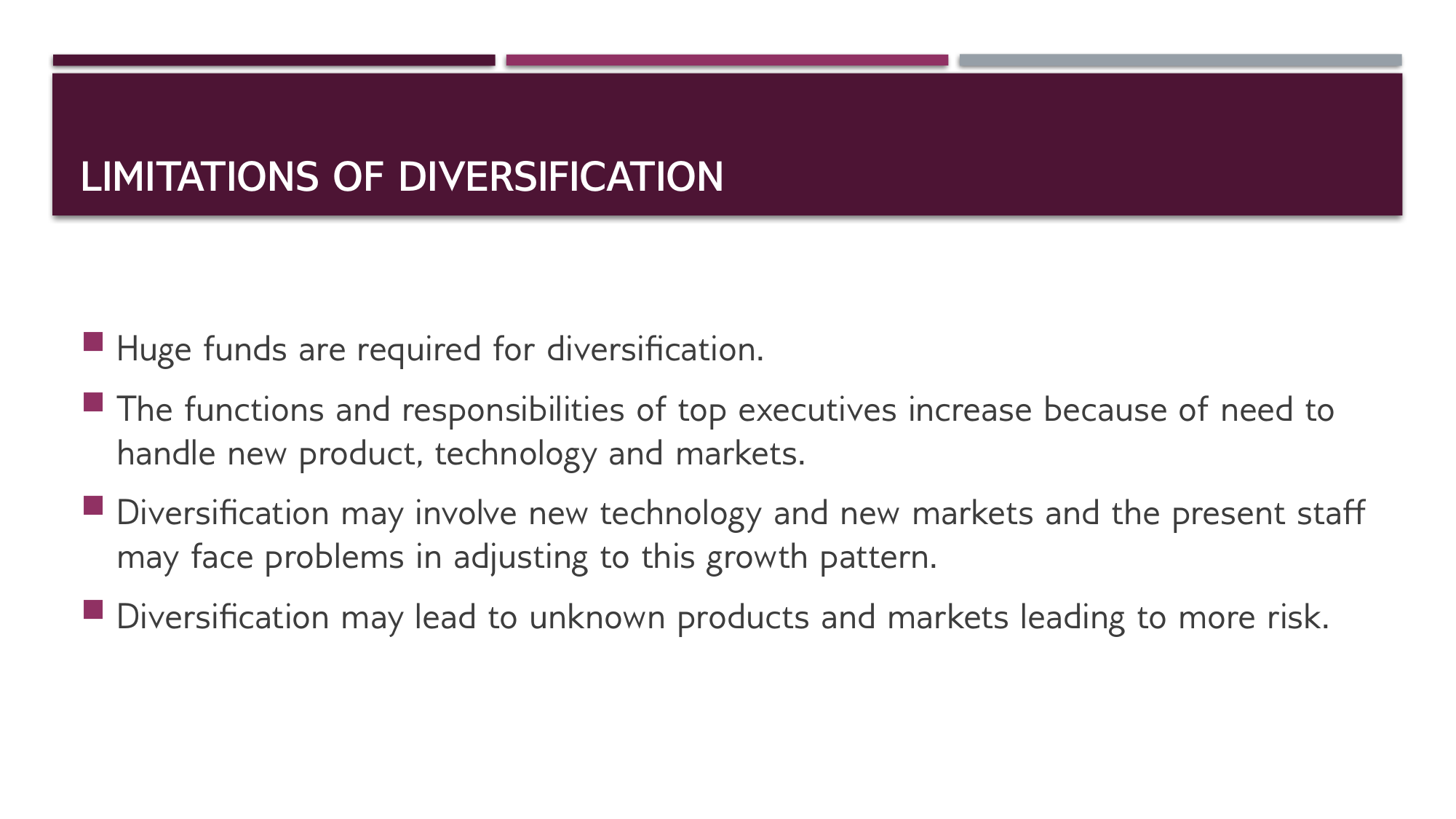

# Limitations of Diversification
Huge funds are required for diversification.
The functions and responsibilities of top executives increase because of need to handle new product, technology and markets.
Diversification may involve new technology and new markets and the present staff may face problems in adjusting to this growth pattern.
Diversification may lead to unknown products and markets leading to more risk.